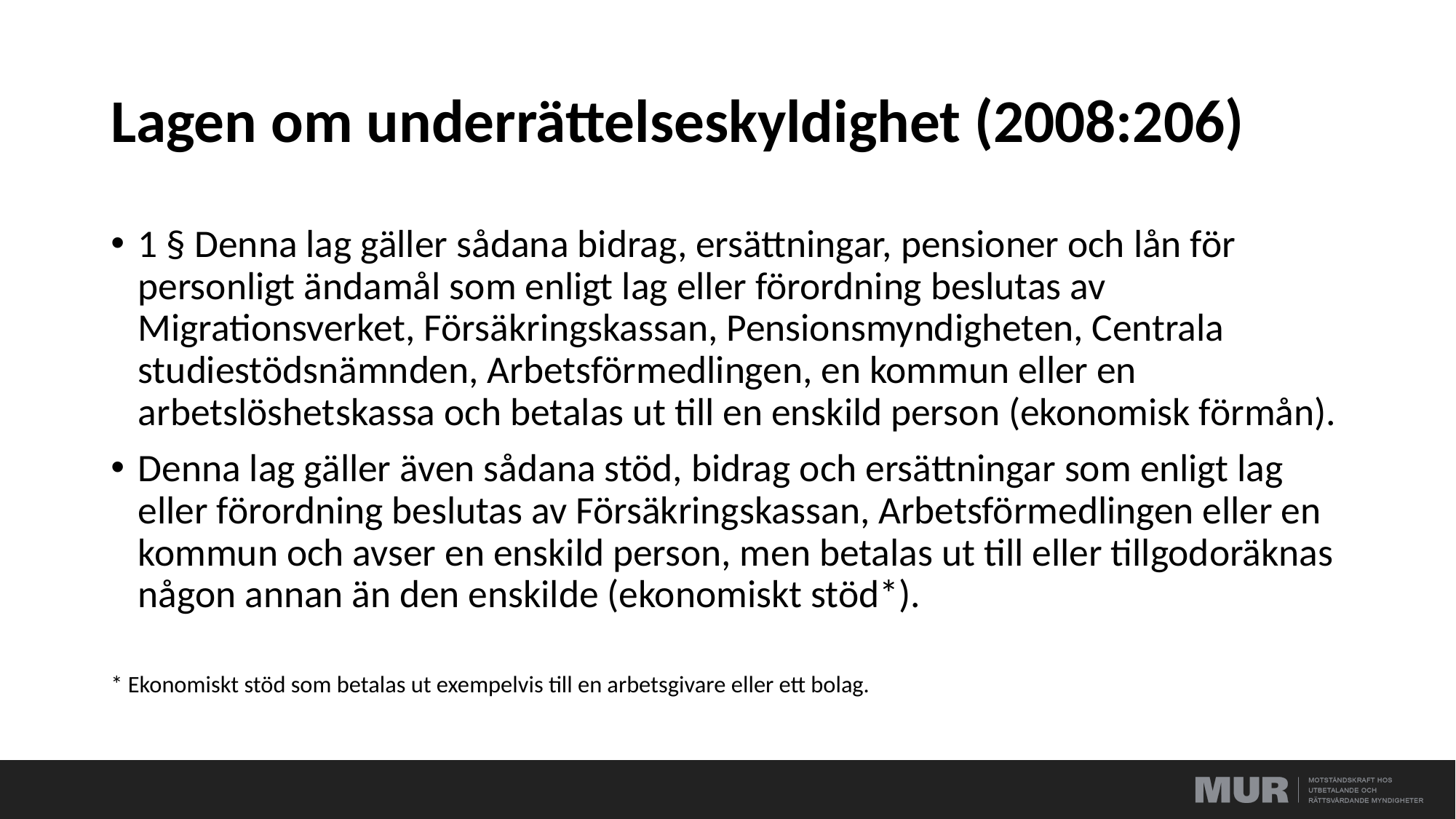

# Lagen om underrättelseskyldighet (2008:206)
1 § Denna lag gäller sådana bidrag, ersättningar, pensioner och lån för personligt ändamål som enligt lag eller förordning beslutas av Migrationsverket, Försäkringskassan, Pensionsmyndigheten, Centrala studiestödsnämnden, Arbetsförmedlingen, en kommun eller en arbetslöshetskassa och betalas ut till en enskild person (ekonomisk förmån).
Denna lag gäller även sådana stöd, bidrag och ersättningar som enligt lag eller förordning beslutas av Försäkringskassan, Arbetsförmedlingen eller en kommun och avser en enskild person, men betalas ut till eller tillgodoräknas någon annan än den enskilde (ekonomiskt stöd*).
* Ekonomiskt stöd som betalas ut exempelvis till en arbetsgivare eller ett bolag.